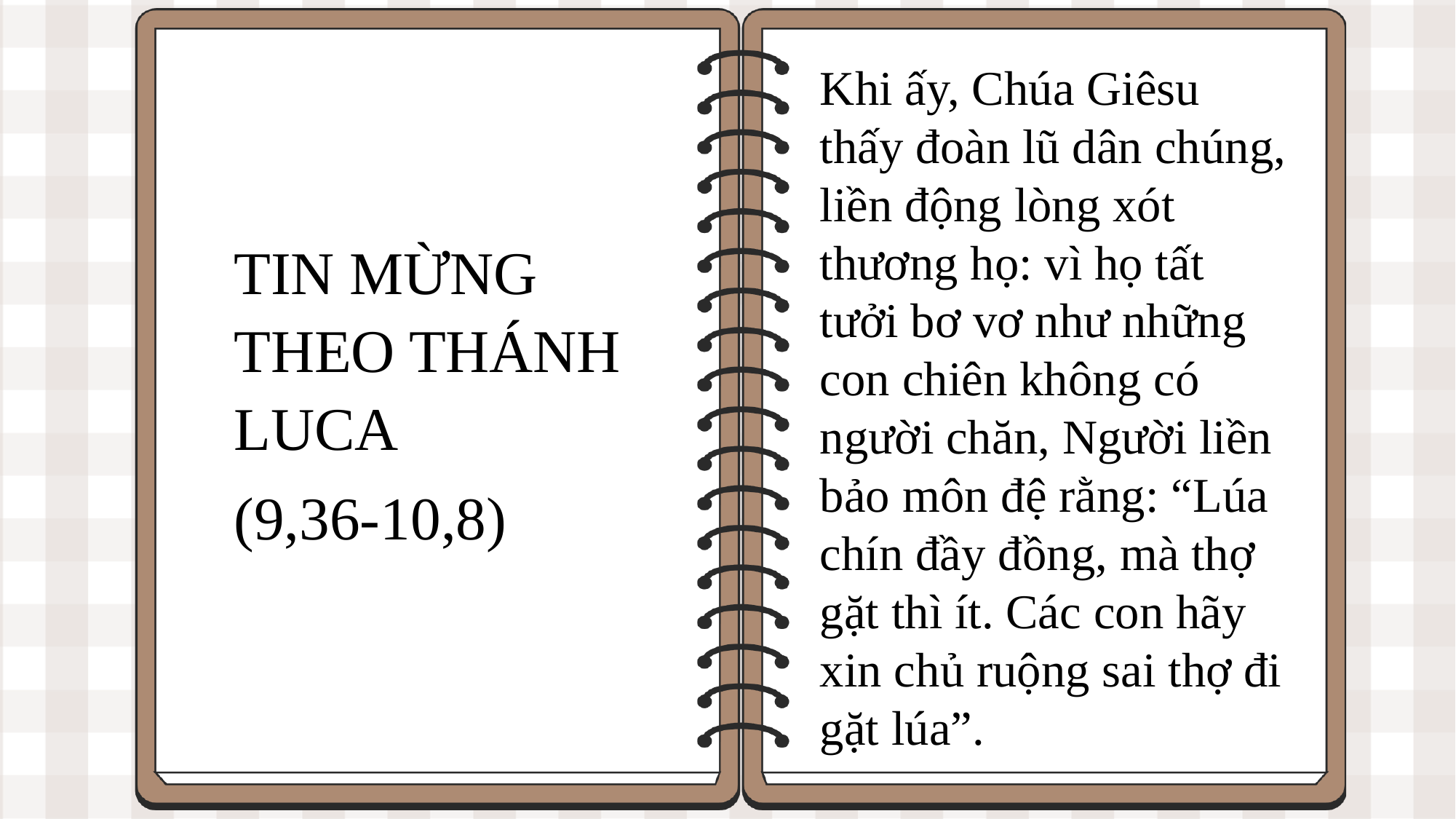

Khi ấy, Chúa Giêsu thấy đoàn lũ dân chúng, liền động lòng xót thương họ: vì họ tất tưởi bơ vơ như những con chiên không có người chăn, Người liền bảo môn đệ rằng: “Lúa chín đầy đồng, mà thợ gặt thì ít. Các con hãy xin chủ ruộng sai thợ đi gặt lúa”.
TIN MỪNG THEO THÁNH LUCA
(9,36-10,8)